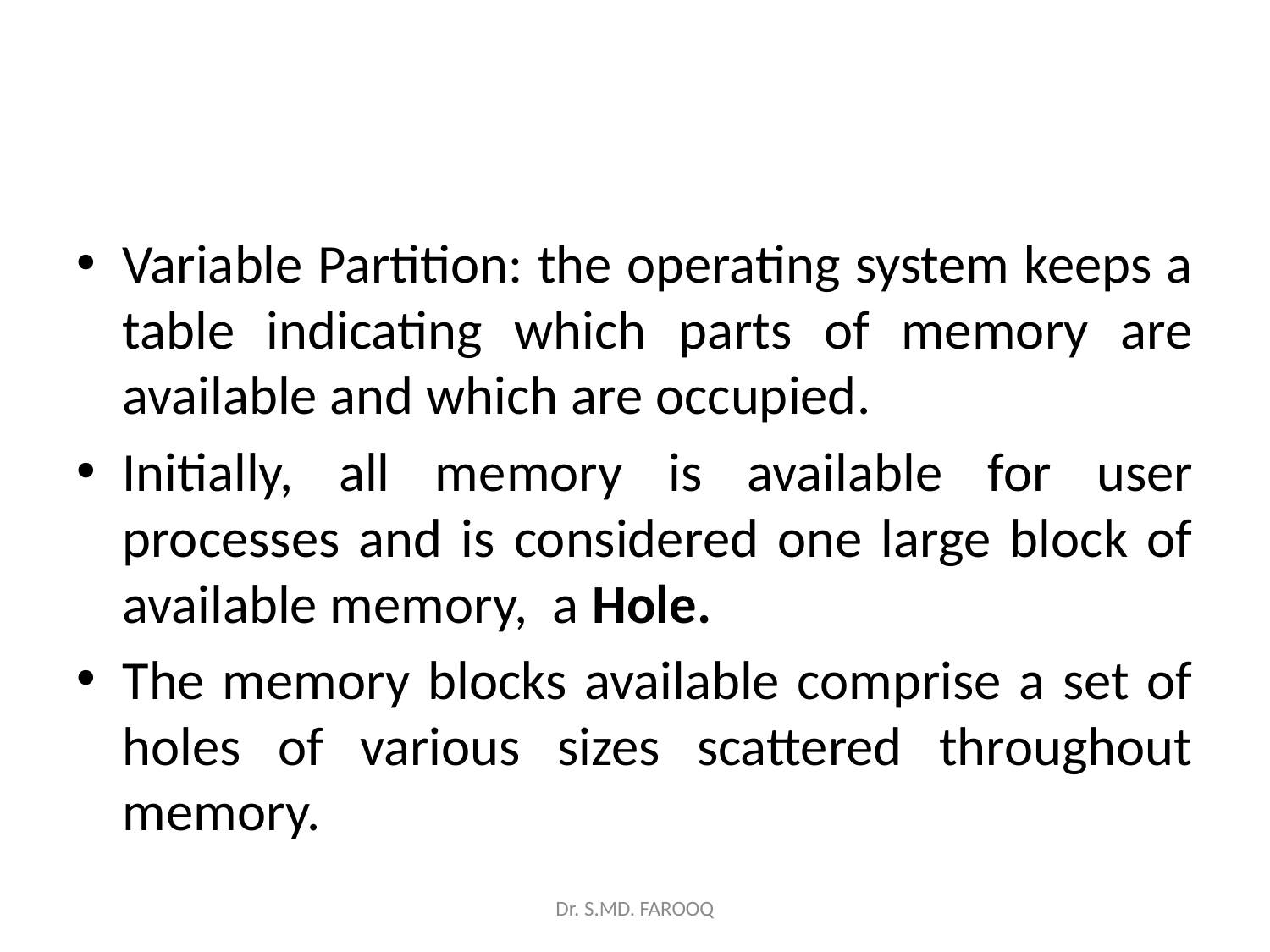

#
Variable Partition: the operating system keeps a table indicating which parts of memory are available and which are occupied.
Initially, all memory is available for user processes and is considered one large block of available memory,  a Hole.
The memory blocks available comprise a set of holes of various sizes scattered throughout memory.
Dr. S.MD. FAROOQ